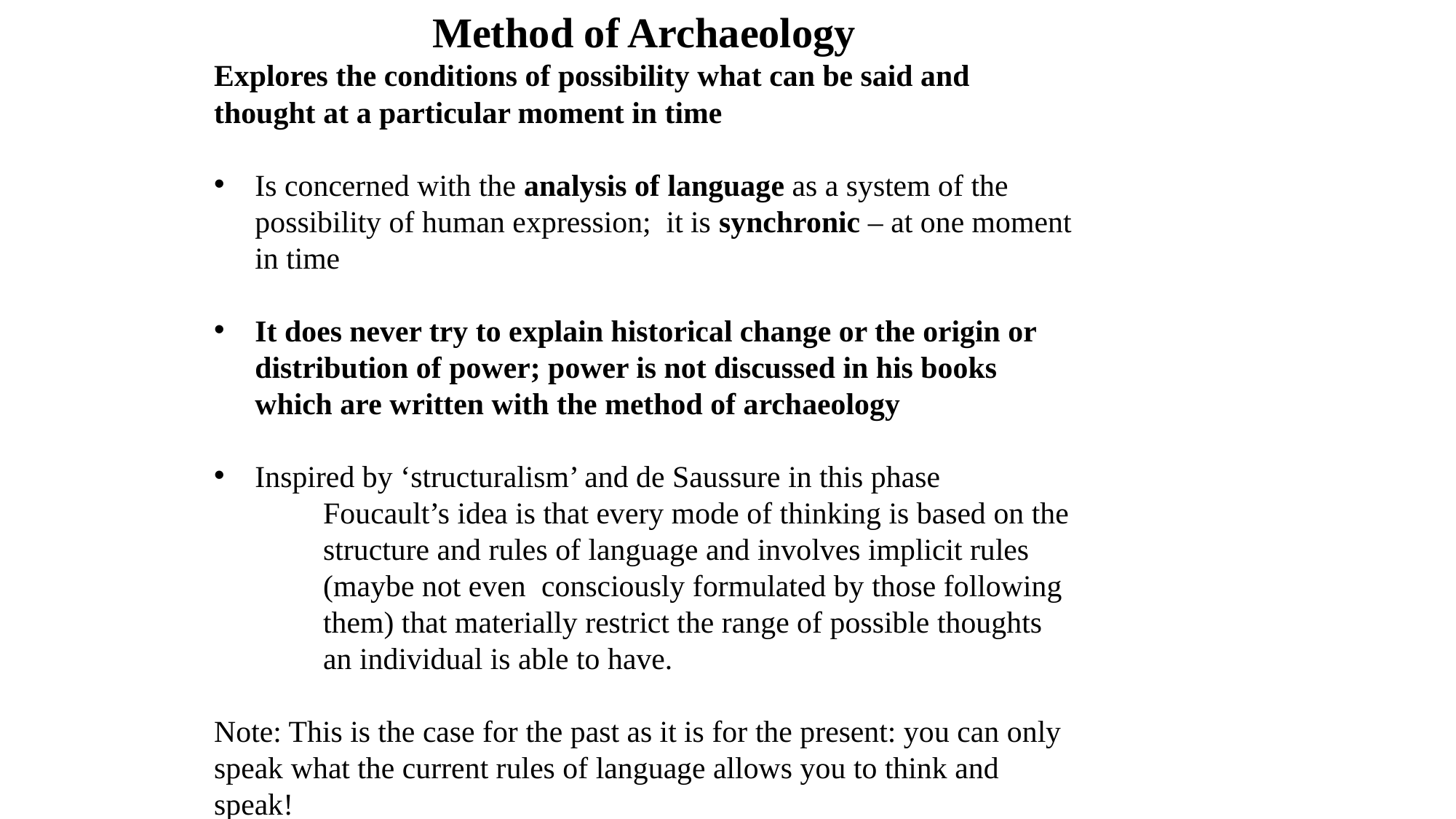

Method of Archaeology
Explores the conditions of possibility what can be said and thought at a particular moment in time

Is concerned with the analysis of language as a system of the possibility of human expression;  it is synchronic – at one moment in time

It does never try to explain historical change or the origin or distribution of power; power is not discussed in his books which are written with the method of archaeology

Inspired by ‘structuralism’ and de Saussure in this phase
	Foucault’s idea is that every mode of thinking is based on the 	structure and rules of language and involves implicit rules 	(maybe not even 	consciously formulated by those following 	them) that materially restrict the range of possible thoughts 	an individual is able to have.

Note: This is the case for the past as it is for the present: you can only speak what the current rules of language allows you to think and speak!